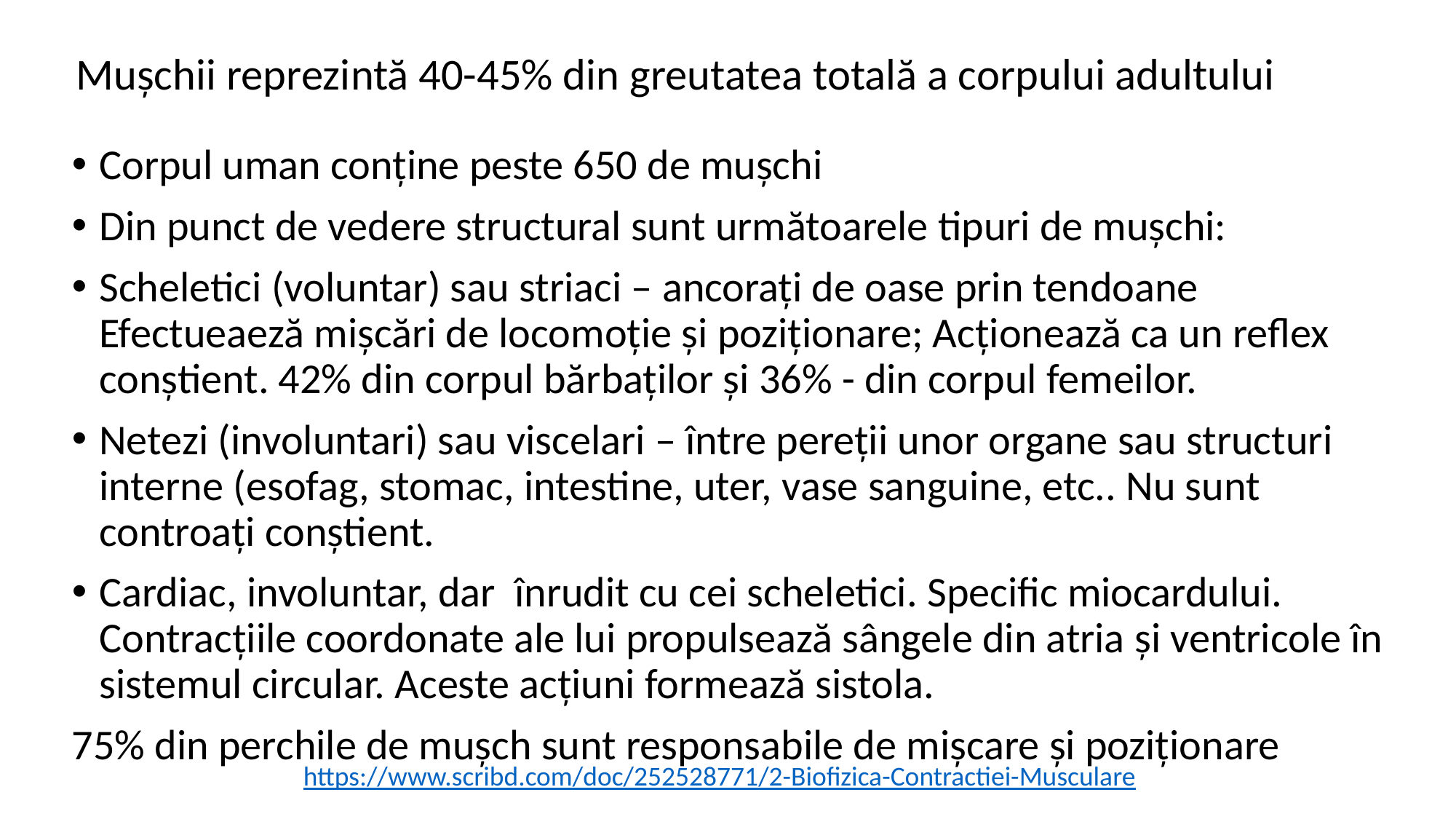

# Mușchii reprezintă 40-45% din greutatea totală a corpului adultului
Corpul uman conține peste 650 de mușchi
Din punct de vedere structural sunt următoarele tipuri de mușchi:
Scheletici (voluntar) sau striaci – ancorați de oase prin tendoane Efectueaeză mișcări de locomoție și poziționare; Acționează ca un reflex conștient. 42% din corpul bărbaților și 36% - din corpul femeilor.
Netezi (involuntari) sau viscelari – între pereții unor organe sau structuri interne (esofag, stomac, intestine, uter, vase sanguine, etc.. Nu sunt controați conștient.
Cardiac, involuntar, dar  înrudit cu cei scheletici. Specific miocardului. Contracțiile coordonate ale lui propulsează sângele din atria și ventricole în sistemul circular. Aceste acțiuni formează sistola.
75% din perchile de mușch sunt responsabile de mișcare și poziționare
https://www.scribd.com/doc/252528771/2-Biofizica-Contractiei-Musculare